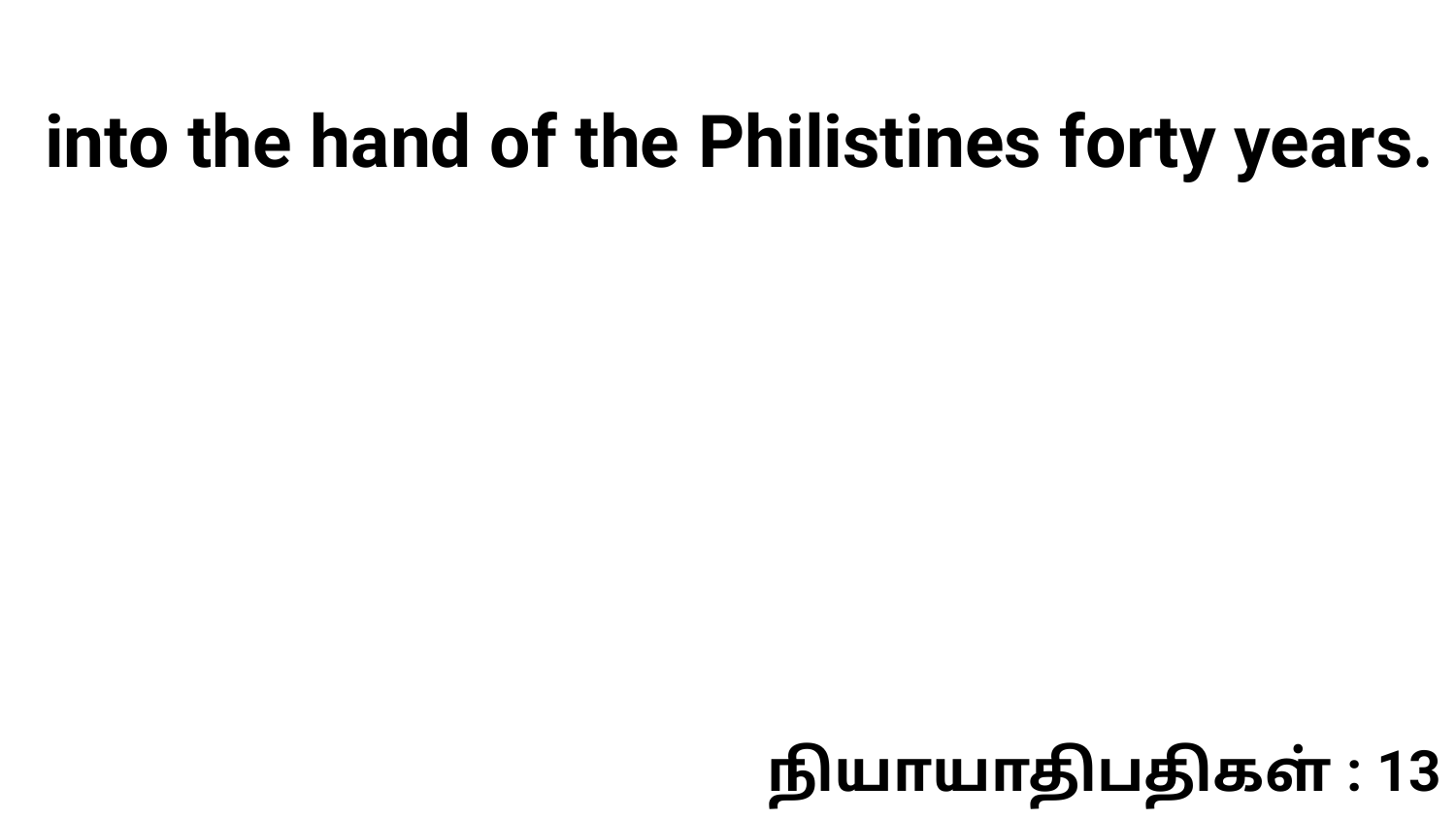

into the hand of the Philistines forty years.
நியாயாதிபதிகள் : 13